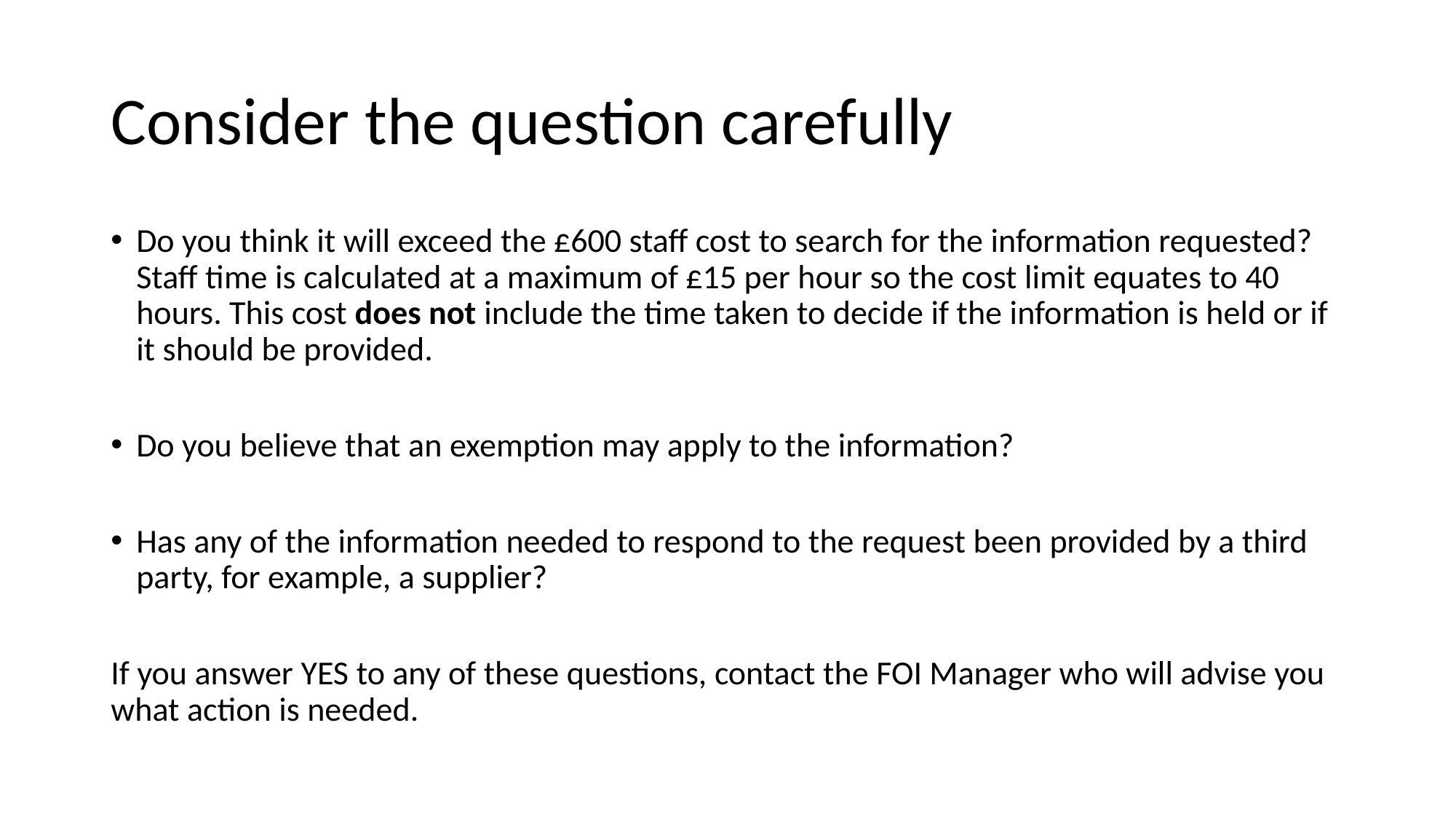

# Consider the question carefully
Do you think it will exceed the £600 staff cost to search for the information requested? Staff time is calculated at a maximum of £15 per hour so the cost limit equates to 40 hours. This cost does not include the time taken to decide if the information is held or if it should be provided.

Do you believe that an exemption may apply to the information?

Has any of the information needed to respond to the request been provided by a third party, for example, a supplier?

If you answer YES to any of these questions, contact the FOI Manager who will advise you what action is needed.